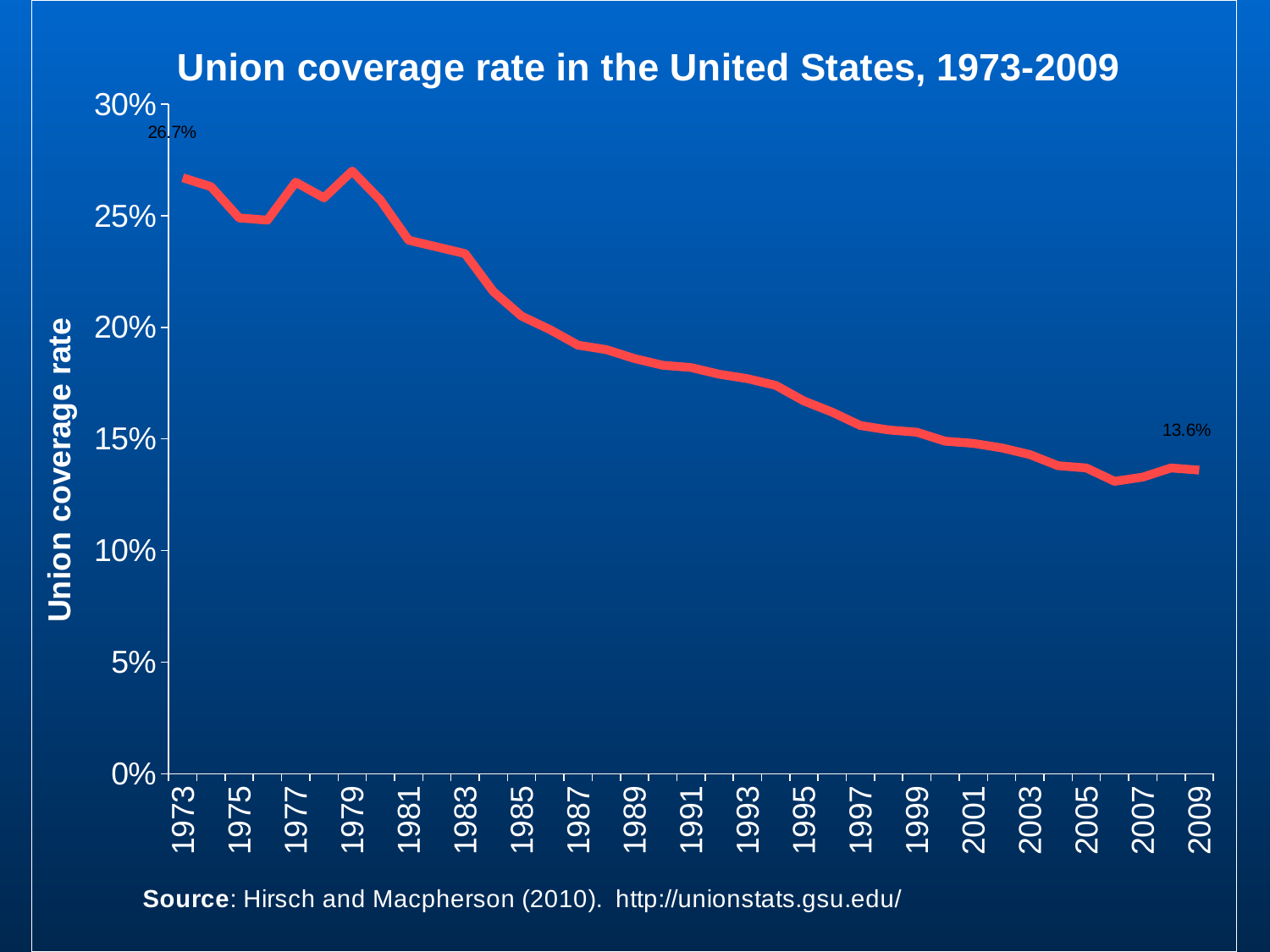

### Chart: Union coverage rate in the United States, 1973-2009

| Category |  |
|---|---|
| 1973 | 0.267 |
| 1974 | 0.263 |
| 1975 | 0.249 |
| 1976 | 0.24800000000000003 |
| 1977 | 0.265 |
| 1978 | 0.258 |
| 1979 | 0.27 |
| 1980 | 0.257 |
| 1981 | 0.239 |
| 1982 | 0.23600000000000002 |
| 1983 | 0.233 |
| 1984 | 0.21600000000000003 |
| 1985 | 0.205 |
| 1986 | 0.19899999999999998 |
| 1987 | 0.192 |
| 1988 | 0.19 |
| 1989 | 0.18600000000000003 |
| 1990 | 0.183 |
| 1991 | 0.182 |
| 1992 | 0.179 |
| 1993 | 0.177 |
| 1994 | 0.174 |
| 1995 | 0.16699999999999998 |
| 1996 | 0.162 |
| 1997 | 0.156 |
| 1998 | 0.154 |
| 1999 | 0.153 |
| 2000 | 0.149 |
| 2001 | 0.14800000000000002 |
| 2002 | 0.146 |
| 2003 | 0.14300000000000002 |
| 2004 | 0.138 |
| 2005 | 0.13699999999999998 |
| 2006 | 0.131 |
| 2007 | 0.13287925923318478 |
| 2008 | 0.13699999999999998 |
| 2009 | 0.136 |